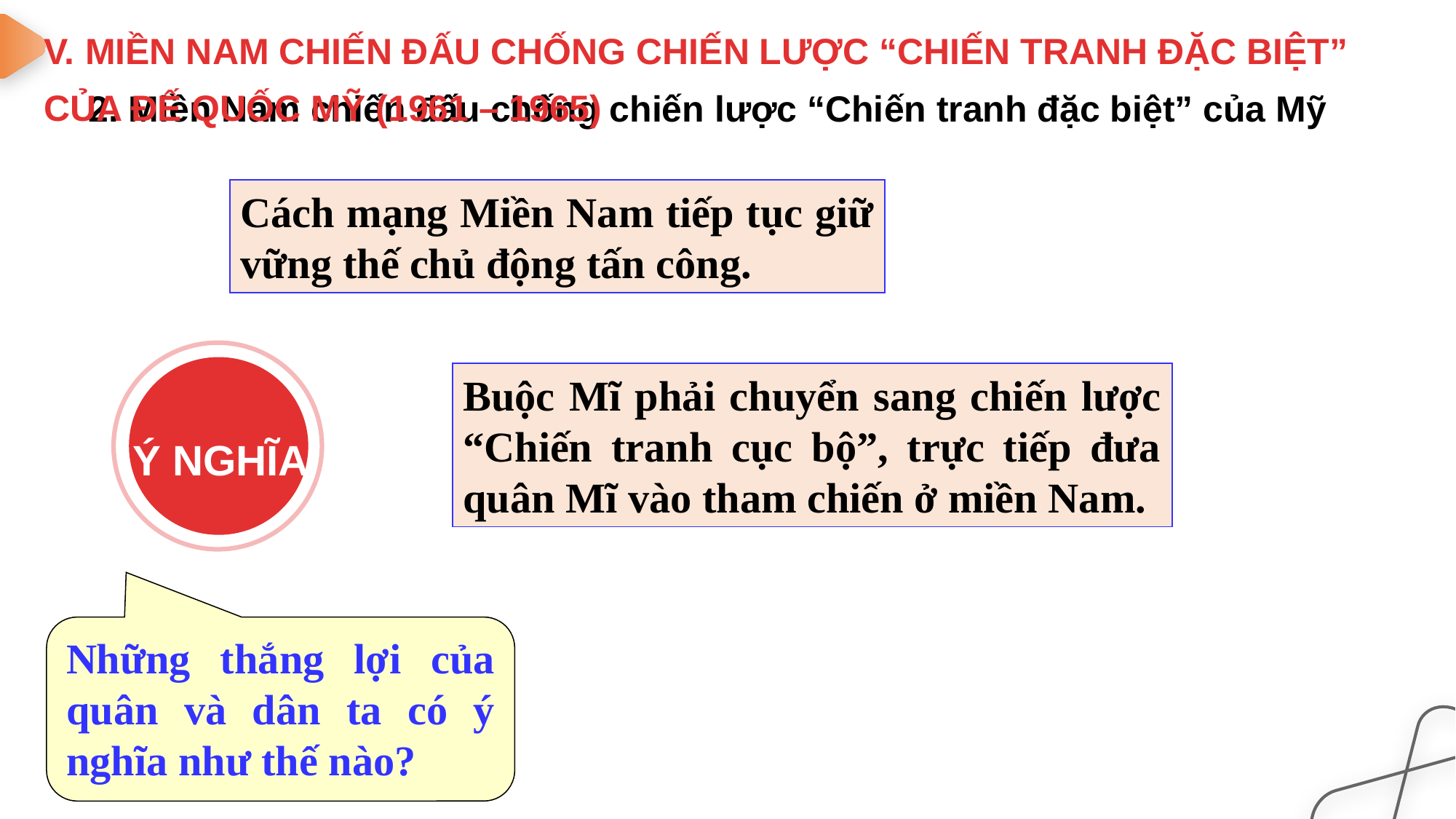

V. MIỀN NAM CHIẾN ĐẤU CHỐNG CHIẾN LƯỢC “CHIẾN TRANH ĐẶC BIỆT” CỦA ĐẾ QUỐC MỸ (1961 – 1965)

2. Miền Nam chiến đấu chống chiến lược “Chiến tranh đặc biệt” của Mỹ
Cách mạng Miền Nam tiếp tục giữ vững thế chủ động tấn công.

Ý NGHĨA
Buộc Mĩ phải chuyển sang chiến lược “Chiến tranh cục bộ”, trực tiếp đưa quân Mĩ vào tham chiến ở miền Nam.
Những thắng lợi của quân và dân ta có ý nghĩa như thế nào?